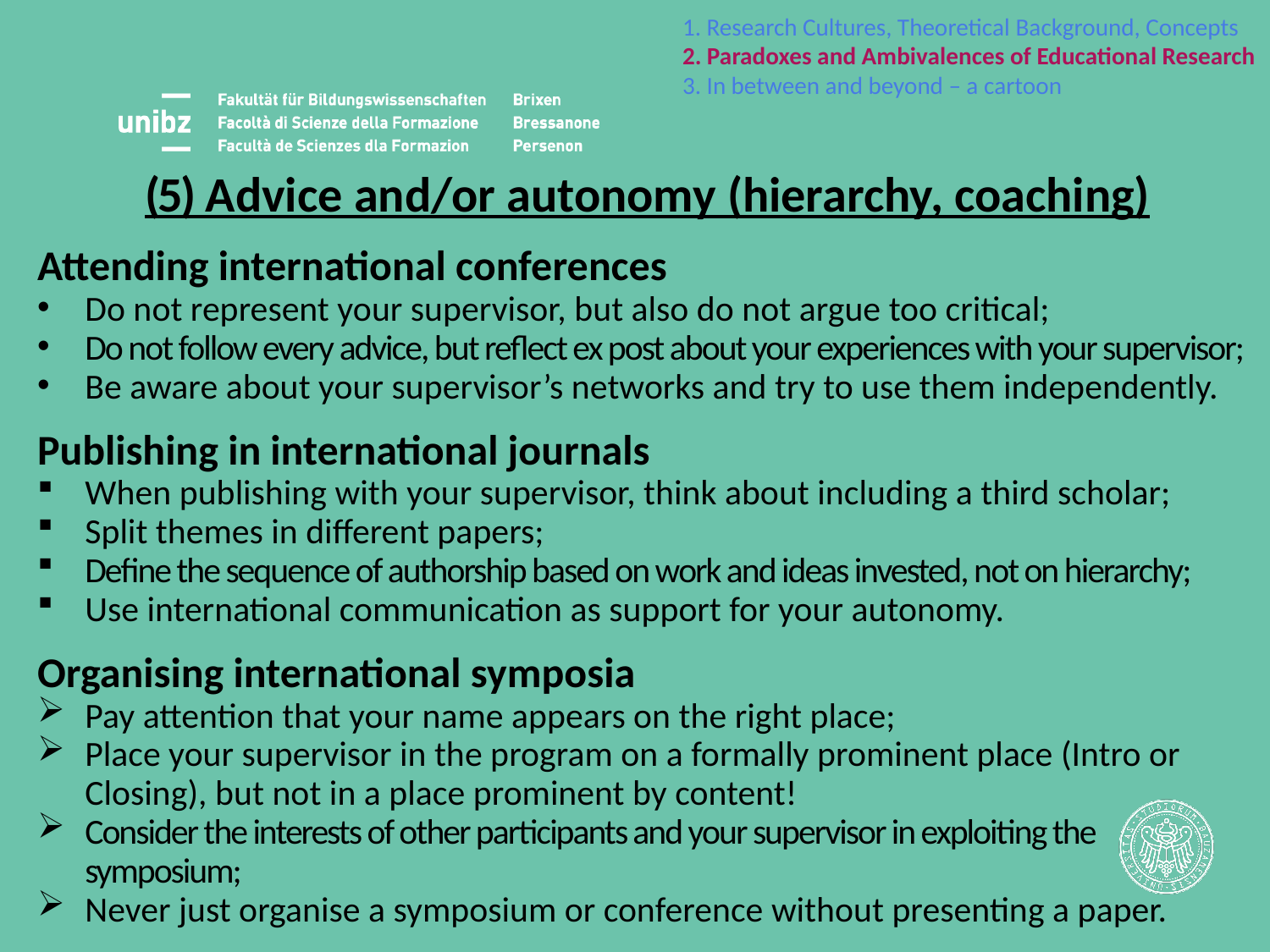

1. Research Cultures, Theoretical Background, Concepts
2. Paradoxes and Ambivalences of Educational Research
3. In between and beyond – a cartoon
(5) Advice and/or autonomy (hierarchy, coaching)

Attending international conferences
Do not represent your supervisor, but also do not argue too critical;
Do not follow every advice, but reflect ex post about your experiences with your supervisor;
Be aware about your supervisor’s networks and try to use them independently.

Publishing in international journals
When publishing with your supervisor, think about including a third scholar;
Split themes in different papers;
Define the sequence of authorship based on work and ideas invested, not on hierarchy;
Use international communication as support for your autonomy.

Organising international symposia
Pay attention that your name appears on the right place;
Place your supervisor in the program on a formally prominent place (Intro or Closing), but not in a place prominent by content!
Consider the interests of other participants and your supervisor in exploiting the symposium;
Never just organise a symposium or conference without presenting a paper.